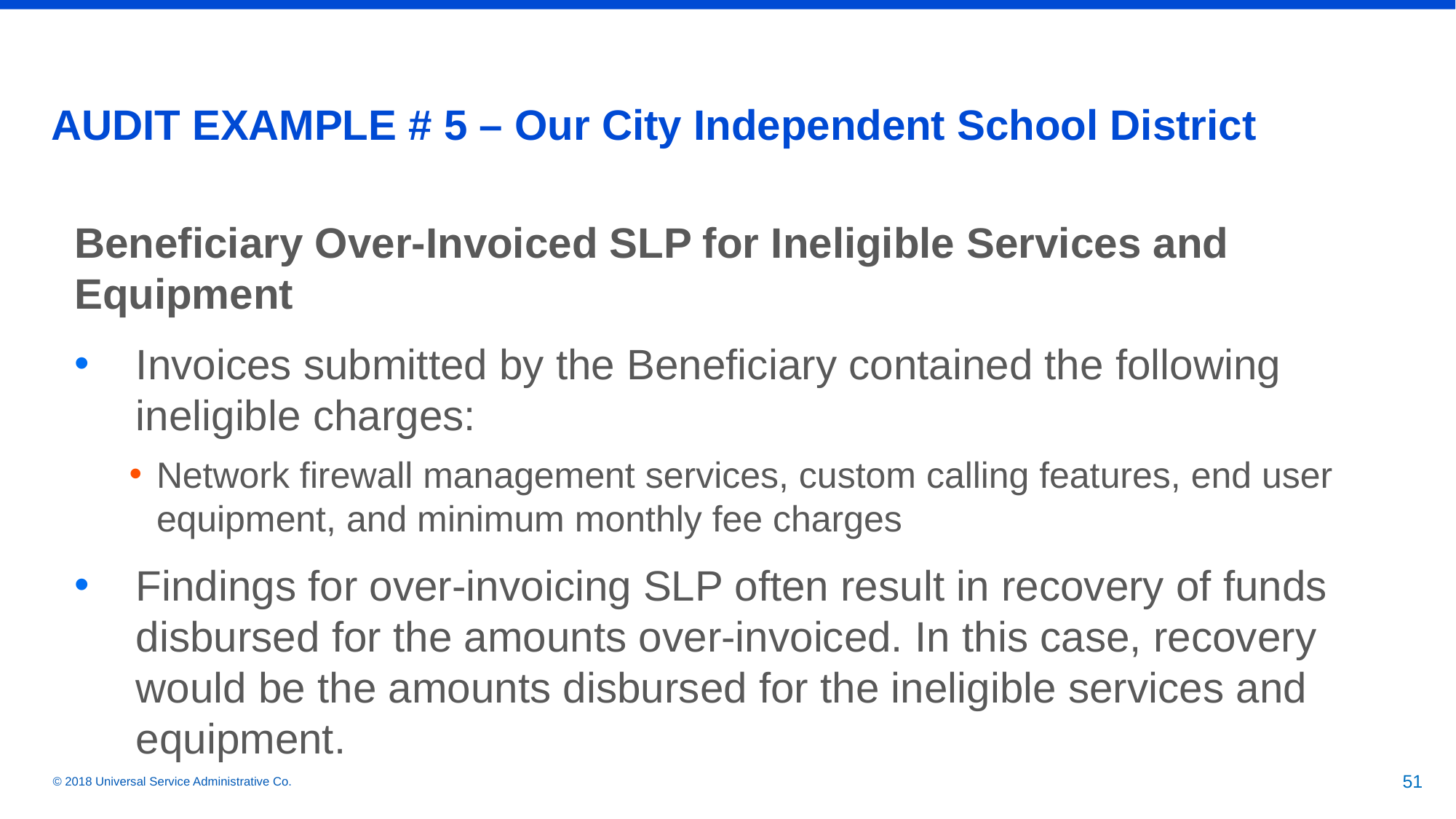

AUDIT EXAMPLE # 5 – Our City Independent School District
Beneficiary Over-Invoiced SLP for Ineligible Services and Equipment
Invoices submitted by the Beneficiary contained the following ineligible charges:
Network firewall management services, custom calling features, end user equipment, and minimum monthly fee charges
Findings for over-invoicing SLP often result in recovery of funds disbursed for the amounts over-invoiced. In this case, recovery would be the amounts disbursed for the ineligible services and equipment.
© 2018 Universal Service Administrative Co.
51